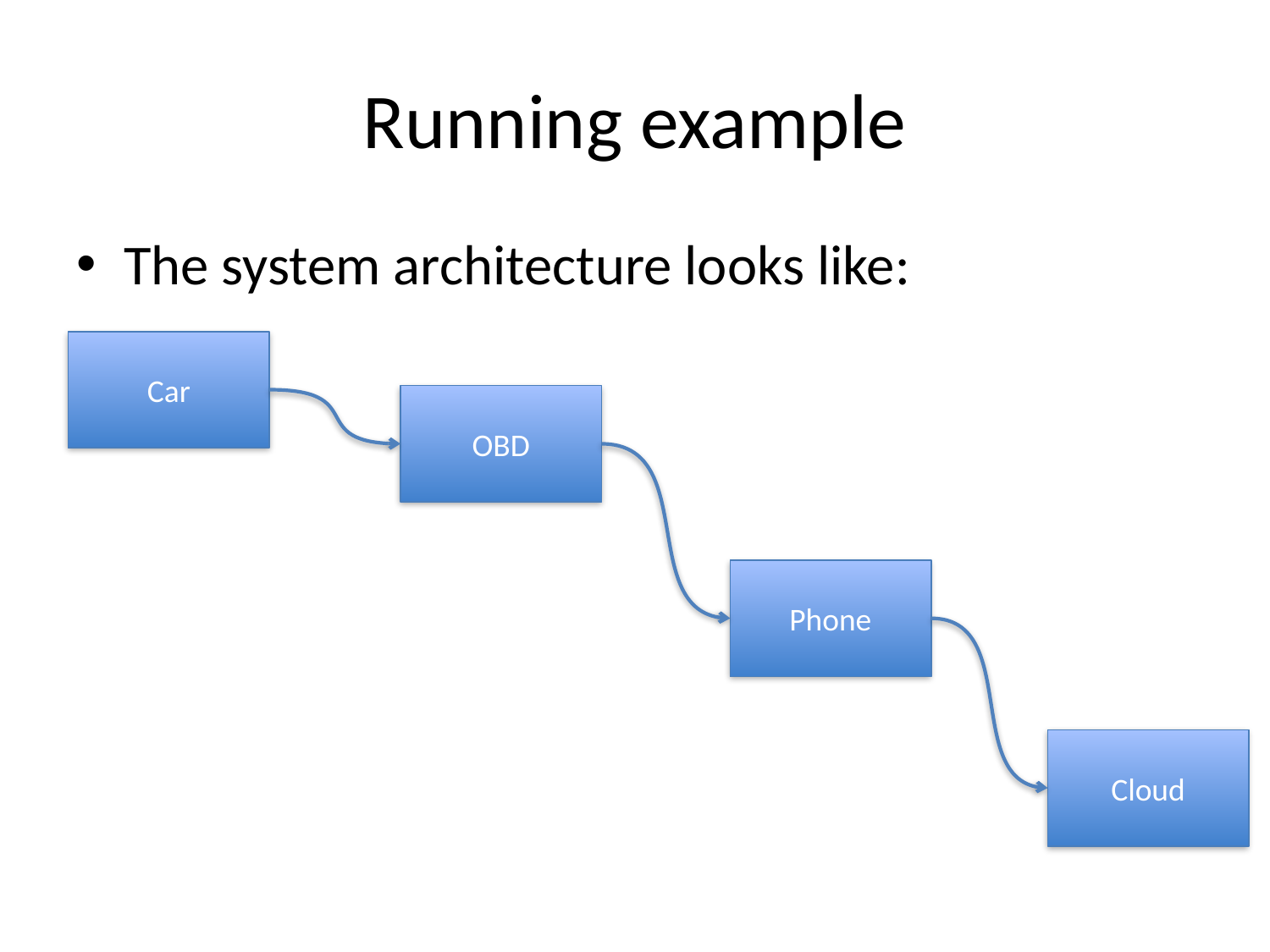

# Running example
The system architecture looks like:
Car
OBD
Phone
Cloud